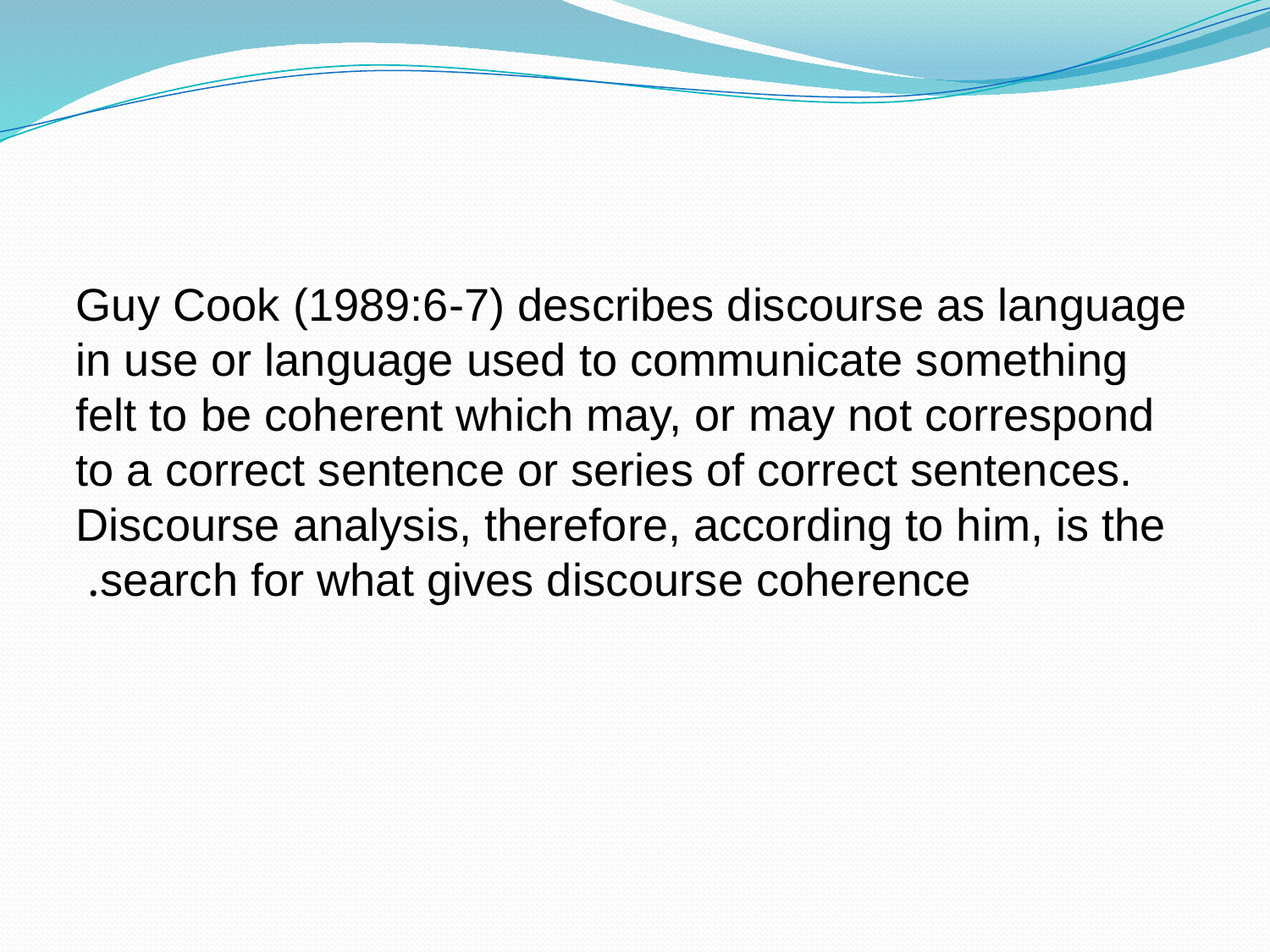

#
Guy Cook (1989:6-7) describes discourse as language in use or language used to communicate something felt to be coherent which may, or may not correspond to a correct sentence or series of correct sentences. Discourse analysis, therefore, according to him, is the search for what gives discourse coherence.